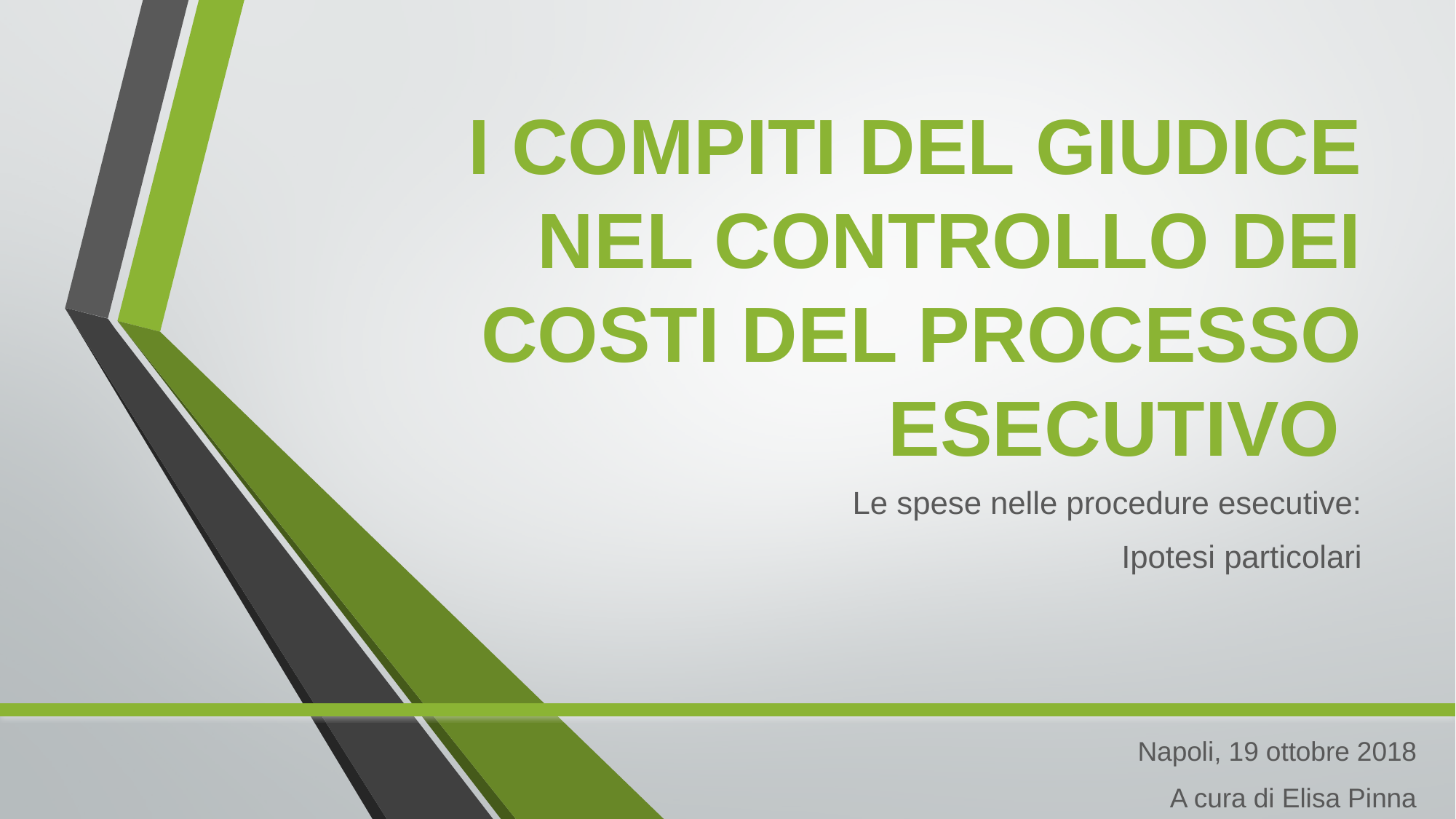

# I COMPITI DEL GIUDICE NEL CONTROLLO DEI COSTI DEL PROCESSO ESECUTIVO
Le spese nelle procedure esecutive:
Ipotesi particolari
Napoli, 19 ottobre 2018
A cura di Elisa Pinna